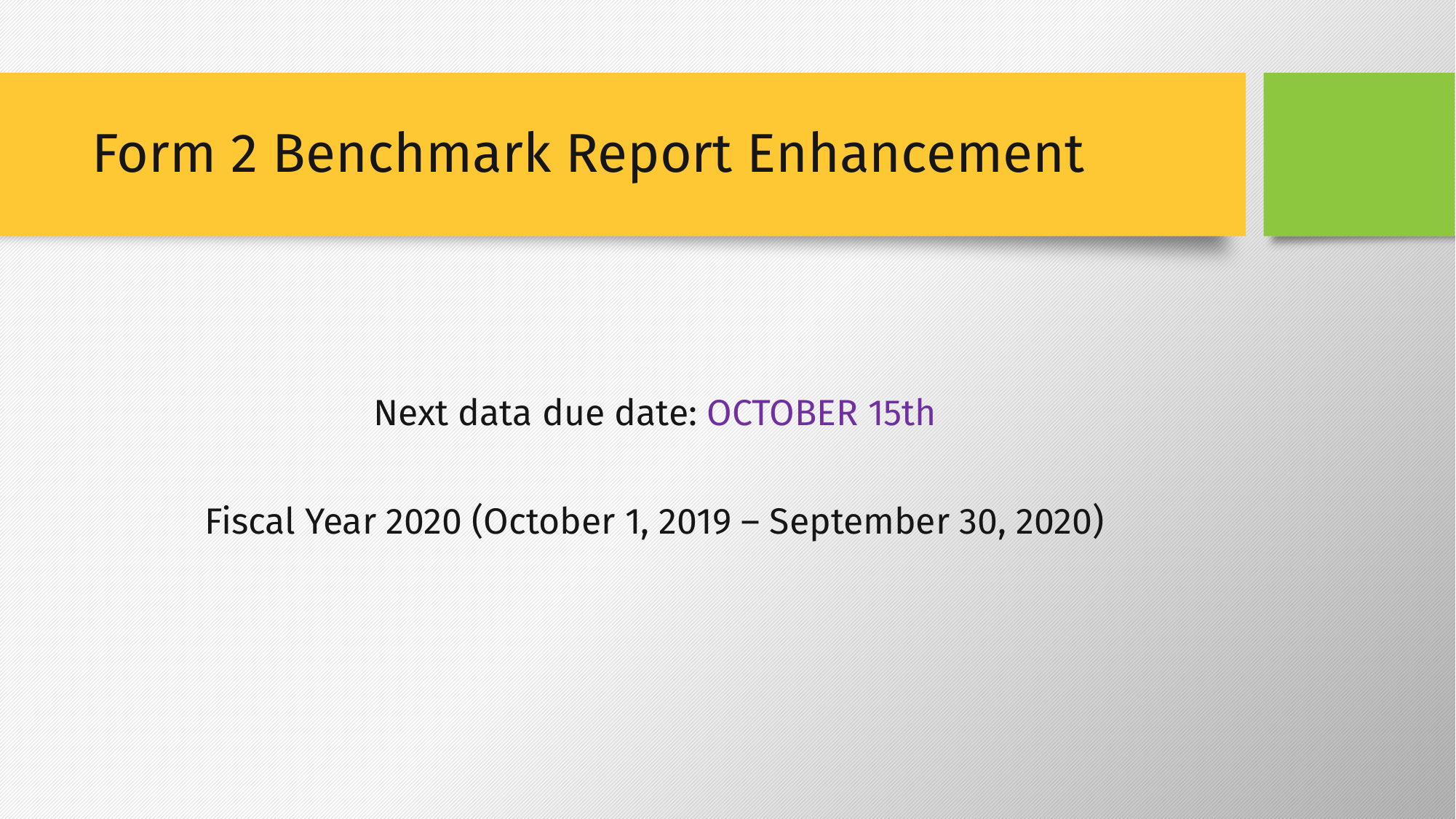

# Form 2 Benchmark Report Enhancement

Next data due date: OCTOBER 15th

Fiscal Year 2020 (October 1, 2019 – September 30, 2020)